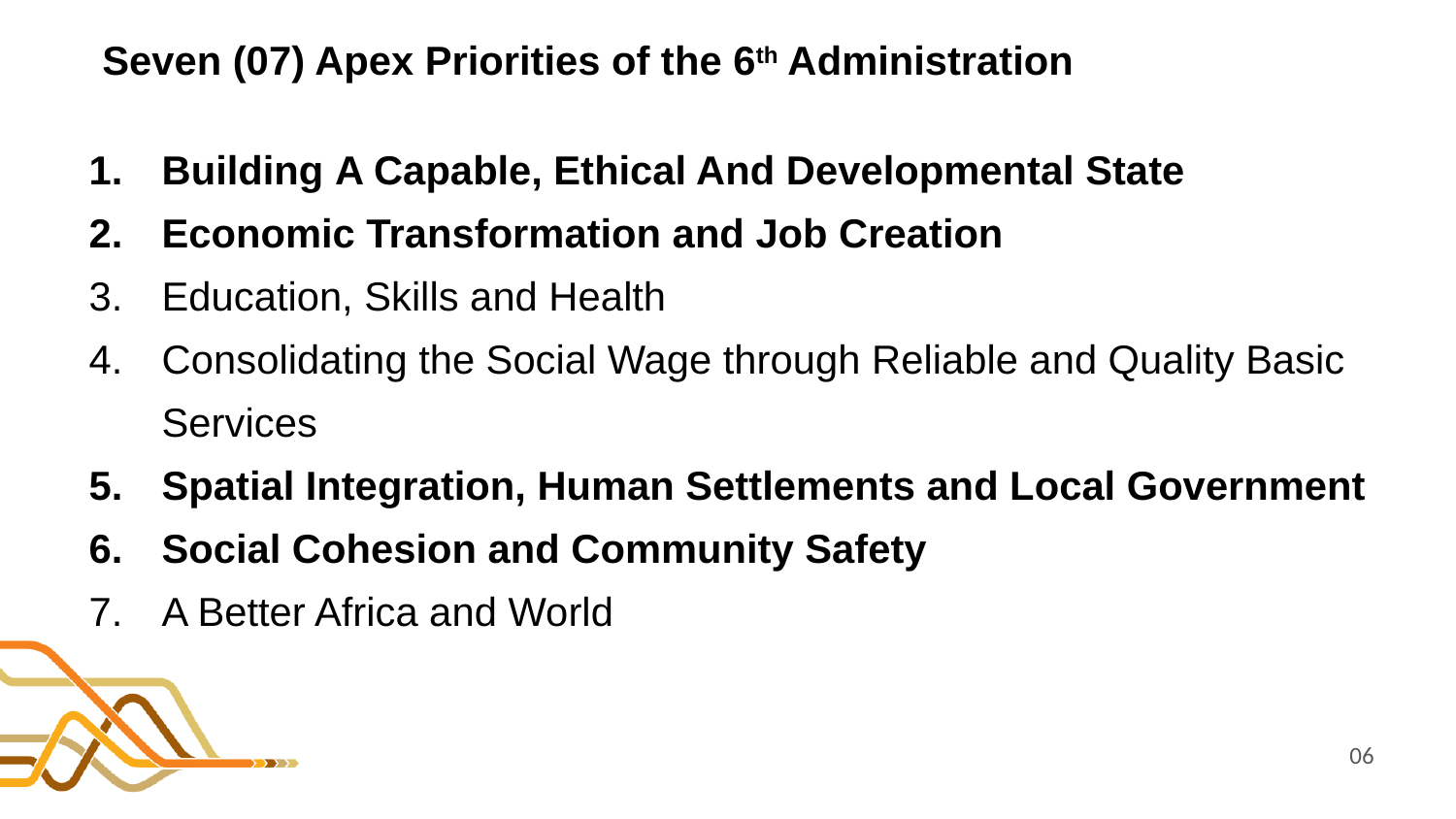

# Seven (07) Apex Priorities of the 6th Administration

Building A Capable, Ethical And Developmental State
Economic Transformation and Job Creation
Education, Skills and Health
Consolidating the Social Wage through Reliable and Quality Basic Services
Spatial Integration, Human Settlements and Local Government
Social Cohesion and Community Safety
A Better Africa and World
06